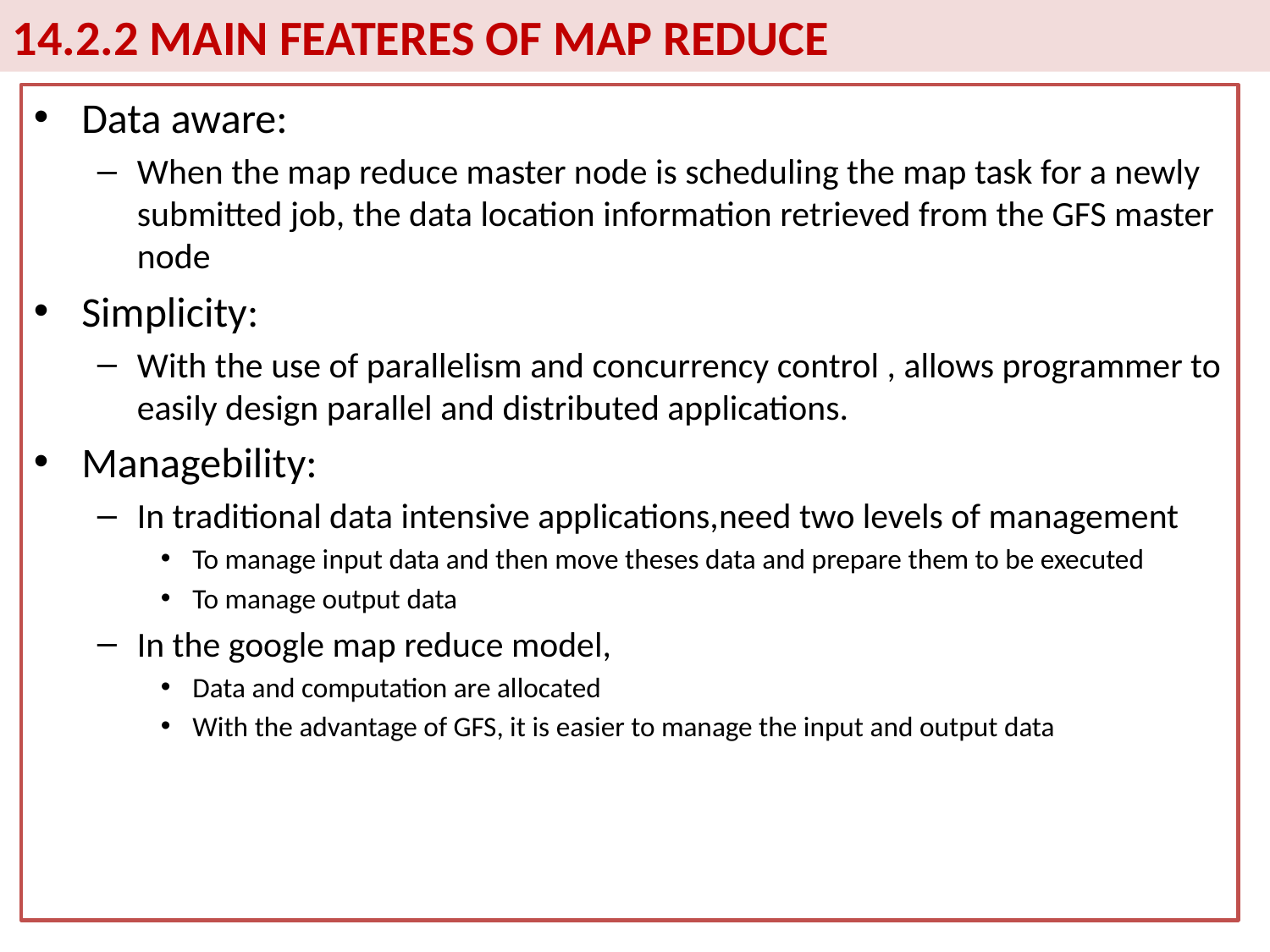

14.2.2 MAIN FEATERES OF MAP REDUCE
Data aware:
When the map reduce master node is scheduling the map task for a newly submitted job, the data location information retrieved from the GFS master node
Simplicity:
With the use of parallelism and concurrency control , allows programmer to easily design parallel and distributed applications.
Managebility:
In traditional data intensive applications,need two levels of management
To manage input data and then move theses data and prepare them to be executed
To manage output data
In the google map reduce model,
Data and computation are allocated
With the advantage of GFS, it is easier to manage the input and output data